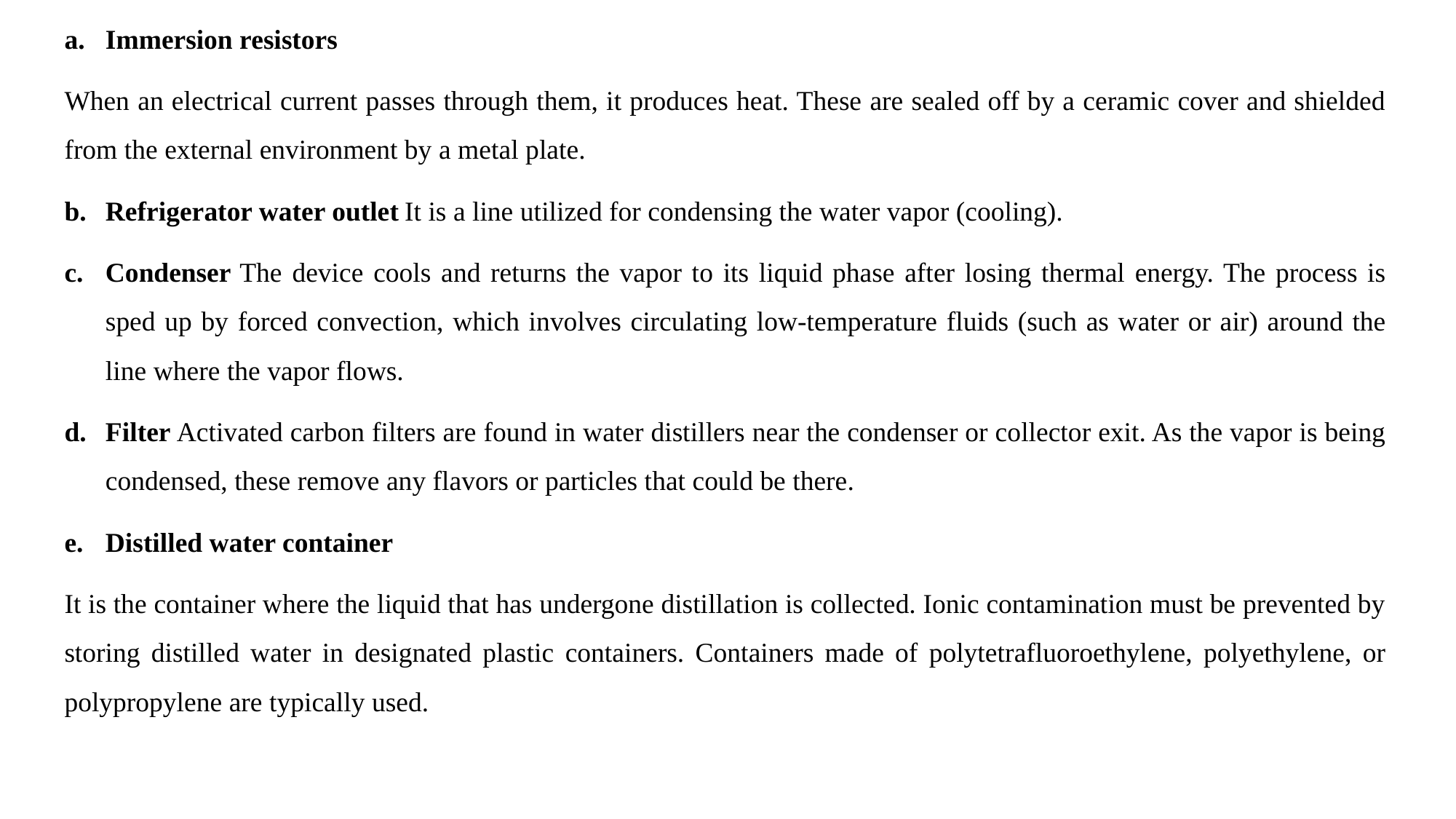

Immersion resistors
When an electrical current passes through them, it produces heat. These are sealed off by a ceramic cover and shielded from the external environment by a metal plate.
Refrigerator water outlet It is a line utilized for condensing the water vapor (cooling).
Condenser The device cools and returns the vapor to its liquid phase after losing thermal energy. The process is sped up by forced convection, which involves circulating low-temperature fluids (such as water or air) around the line where the vapor flows.
Filter Activated carbon filters are found in water distillers near the condenser or collector exit. As the vapor is being condensed, these remove any flavors or particles that could be there.
Distilled water container
It is the container where the liquid that has undergone distillation is collected. Ionic contamination must be prevented by storing distilled water in designated plastic containers. Containers made of polytetrafluoroethylene, polyethylene, or polypropylene are typically used.